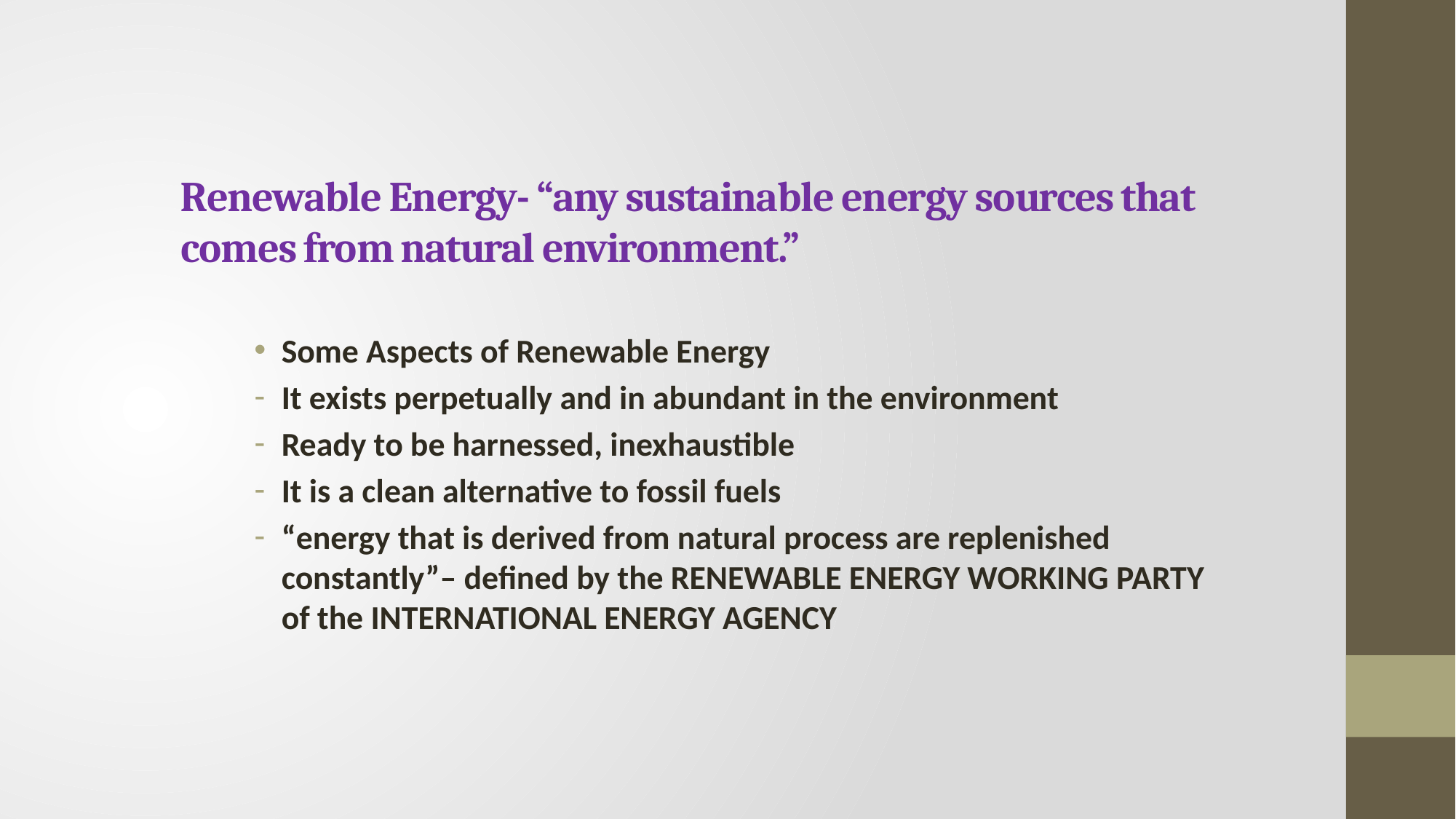

# Renewable Energy- “any sustainable energy sources that comes from natural environment.”
Some Aspects of Renewable Energy
It exists perpetually and in abundant in the environment
Ready to be harnessed, inexhaustible
It is a clean alternative to fossil fuels
“energy that is derived from natural process are replenished constantly”– defined by the RENEWABLE ENERGY WORKING PARTY of the INTERNATIONAL ENERGY AGENCY